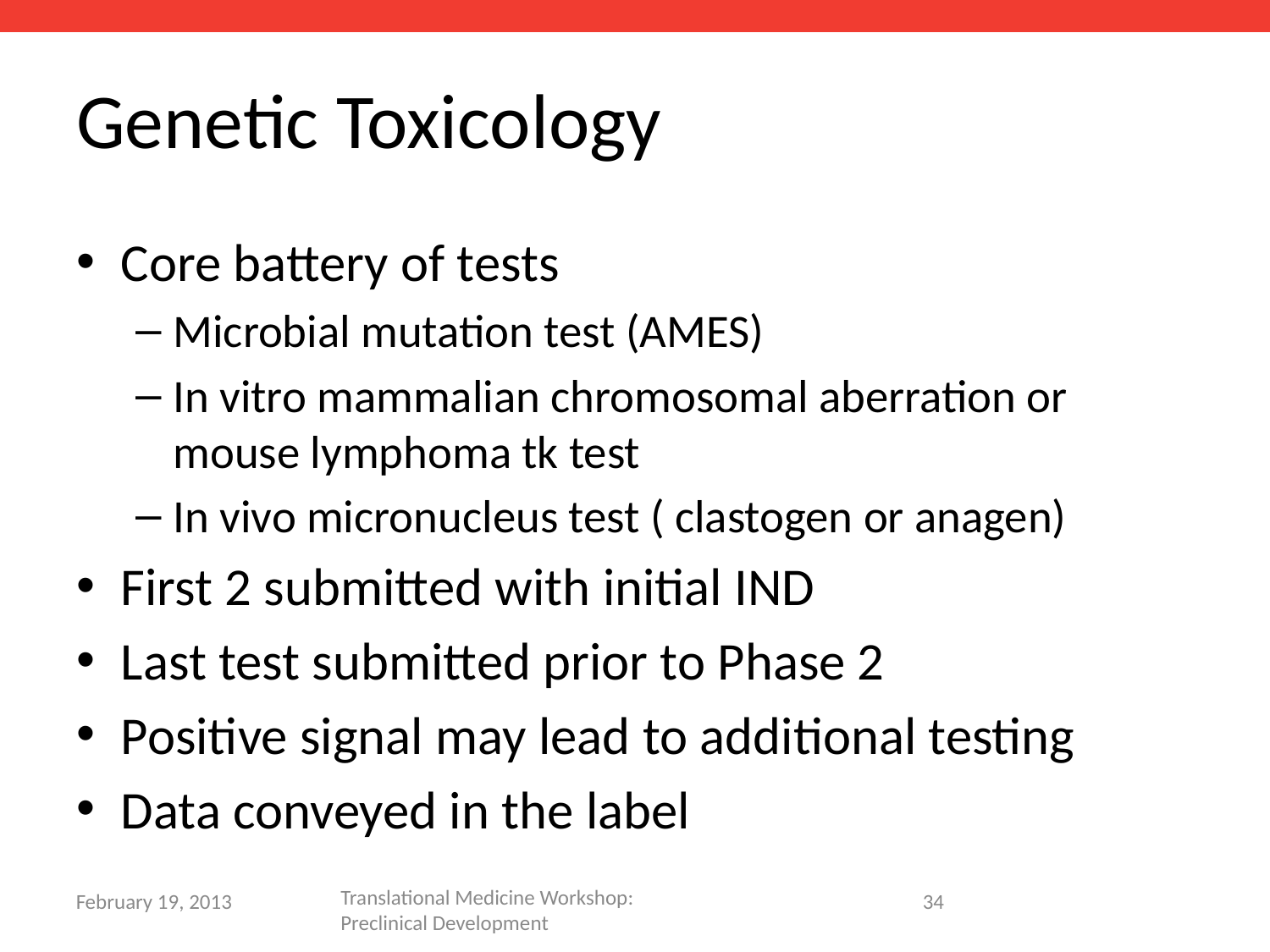

# Genetic Toxicology
Core battery of tests
Microbial mutation test (AMES)
In vitro mammalian chromosomal aberration or mouse lymphoma tk test
In vivo micronucleus test ( clastogen or anagen)
First 2 submitted with initial IND
Last test submitted prior to Phase 2
Positive signal may lead to additional testing
Data conveyed in the label
Translational Medicine Workshop: Preclinical Development
34
February 19, 2013